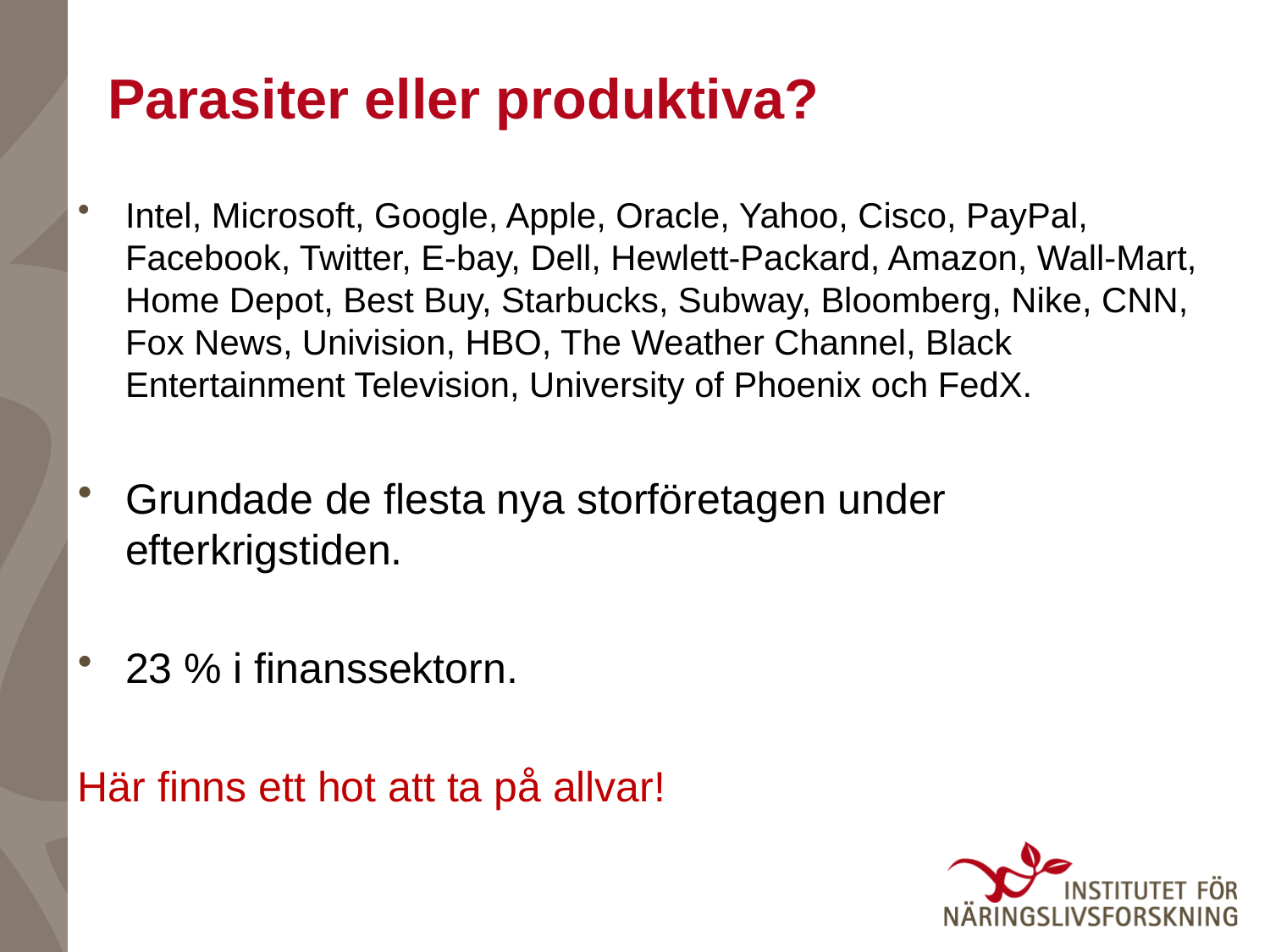

# Parasiter eller produktiva?
Intel, Microsoft, Google, Apple, Oracle, Yahoo, Cisco, PayPal, Facebook, Twitter, E-bay, Dell, Hewlett-Packard, Amazon, Wall-Mart, Home Depot, Best Buy, Starbucks, Subway, Bloomberg, Nike, CNN, Fox News, Univision, HBO, The Weather Channel, Black Entertainment Television, University of Phoenix och FedX.

Grundade de flesta nya storföretagen under efterkrigstiden.

23 % i finanssektorn.

Här finns ett hot att ta på allvar!